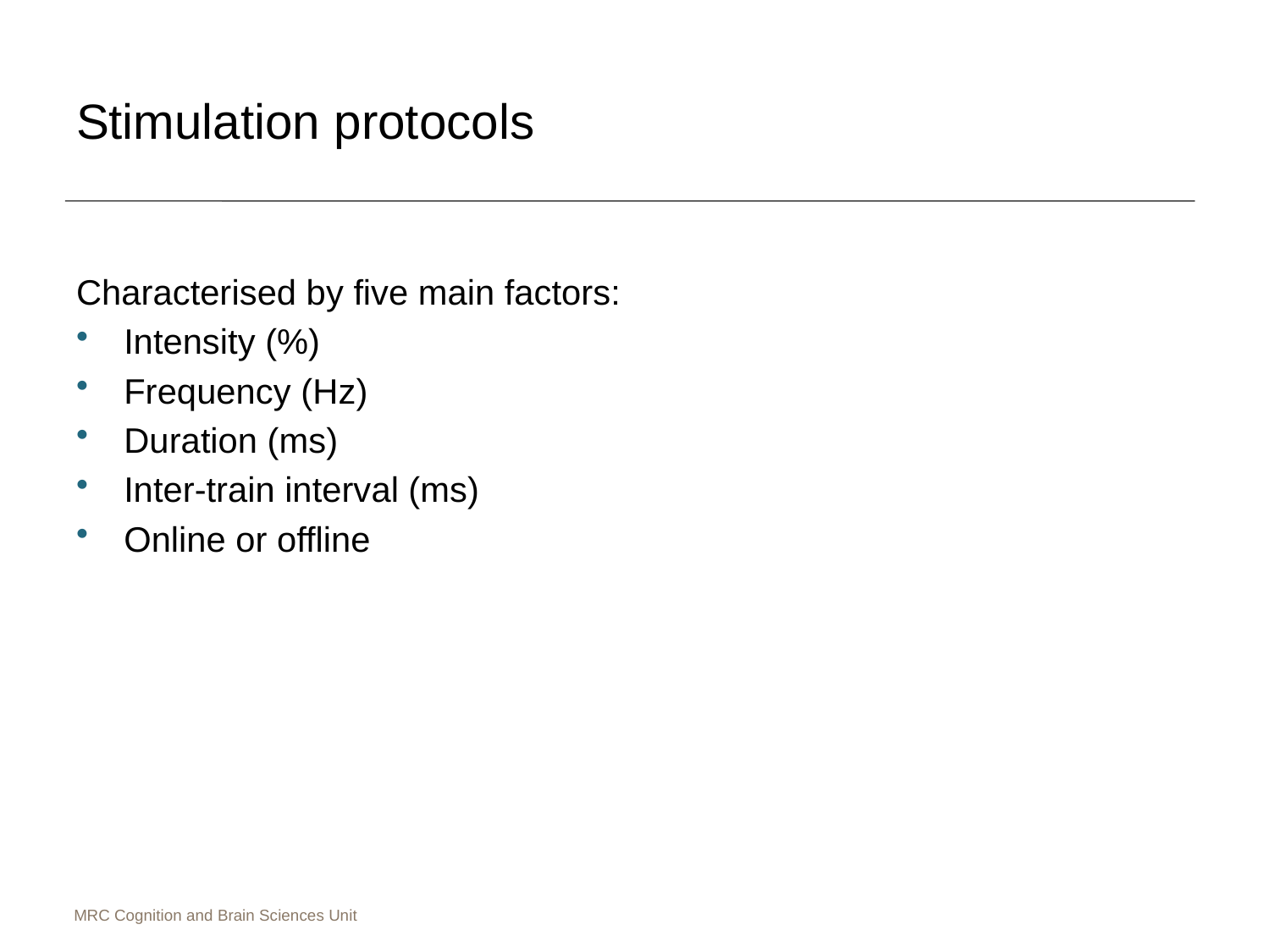

# Stimulation protocols
Characterised by five main factors:
Intensity (%)
Frequency (Hz)
Duration (ms)
Inter-train interval (ms)
Online or offline